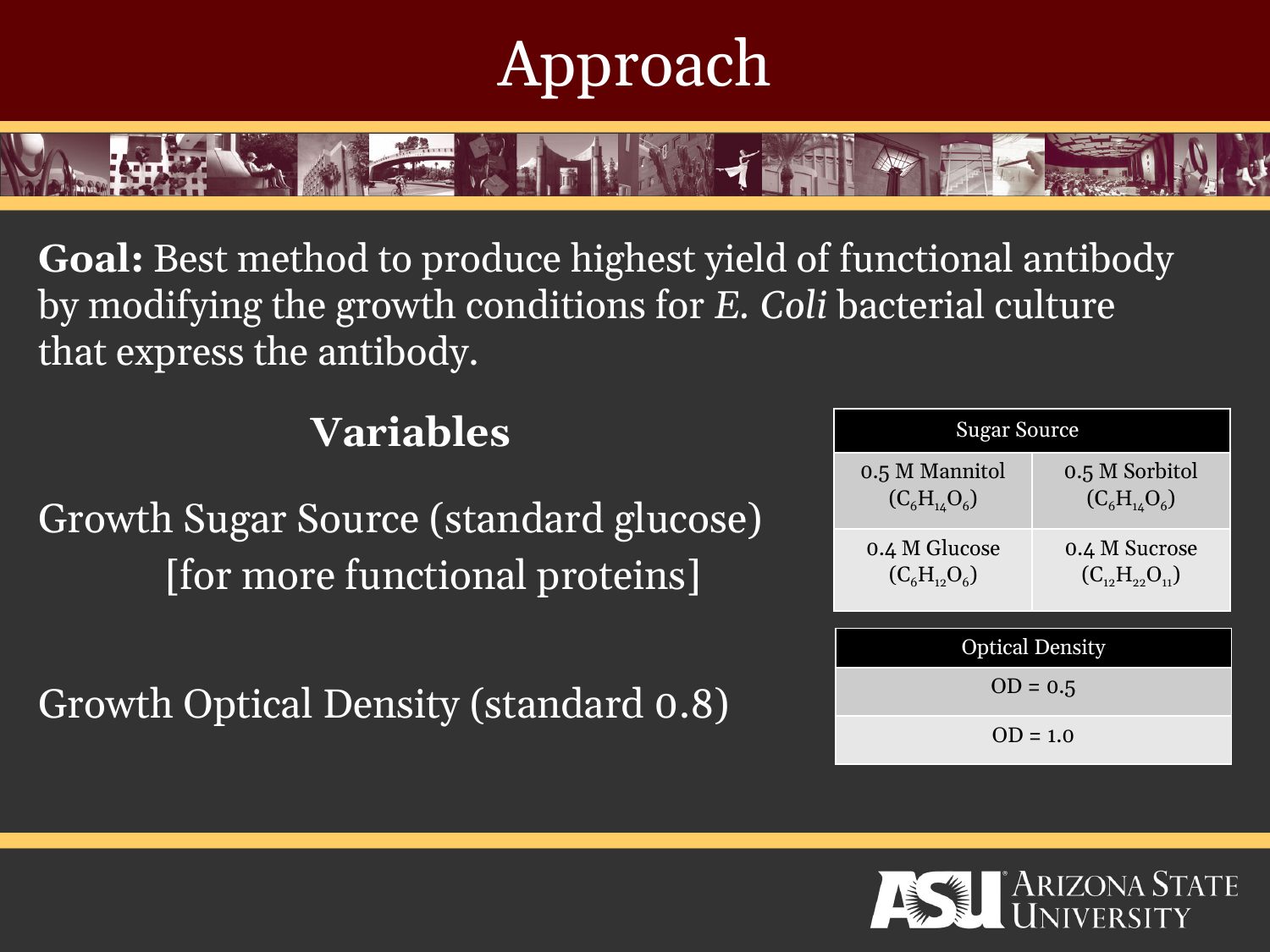

# Approach
Goal: Best method to produce highest yield of functional antibody by modifying the growth conditions for E. Coli bacterial culture that express the antibody.

		  Variables

Growth Sugar Source (standard glucose)
	[for more functional proteins]

Growth Optical Density (standard 0.8)

| Sugar Source |  |
| --- | --- |
| 0.5 M Mannitol (C6H14O6) | 0.5 M Sorbitol (C6H14O6) |
| 0.4 M Glucose (C6H12O6) | 0.4 M Sucrose (C12H22O11) |
| Optical Density |
| --- |
| OD = 0.5 |
| OD = 1.0 |